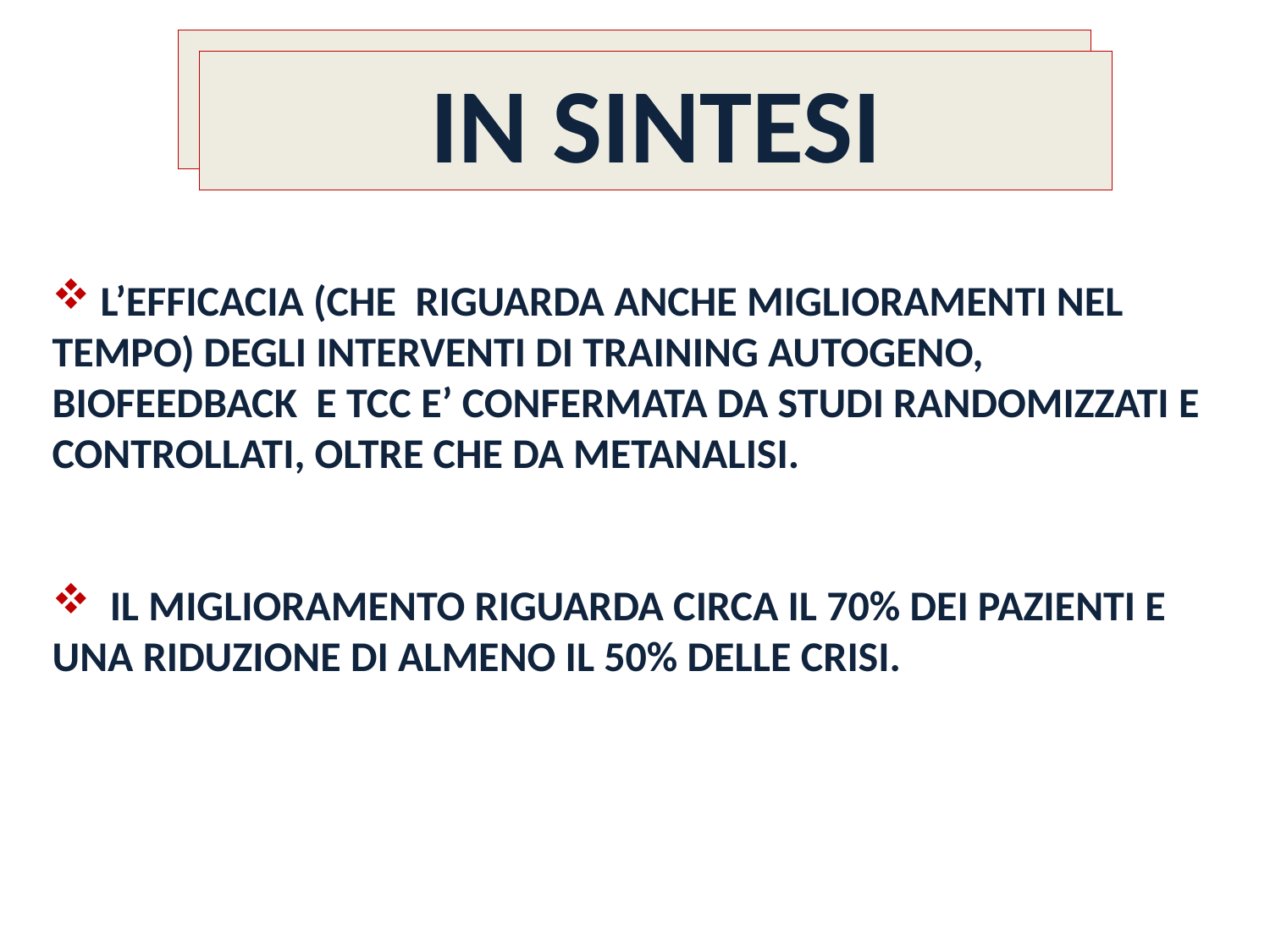

IN SINTESI
IN SINTESI
 L’EFFICACIA (CHE  RIGUARDA ANCHE MIGLIORAMENTI NEL TEMPO) DEGLI INTERVENTI DI TRAINING AUTOGENO,  BIOFEEDBACK  E TCC E’ CONFERMATA DA STUDI RANDOMIZZATI E CONTROLLATI, OLTRE CHE DA METANALISI.

  IL MIGLIORAMENTO RIGUARDA CIRCA IL 70% DEI PAZIENTI E UNA RIDUZIONE DI ALMENO IL 50% DELLE CRISI.